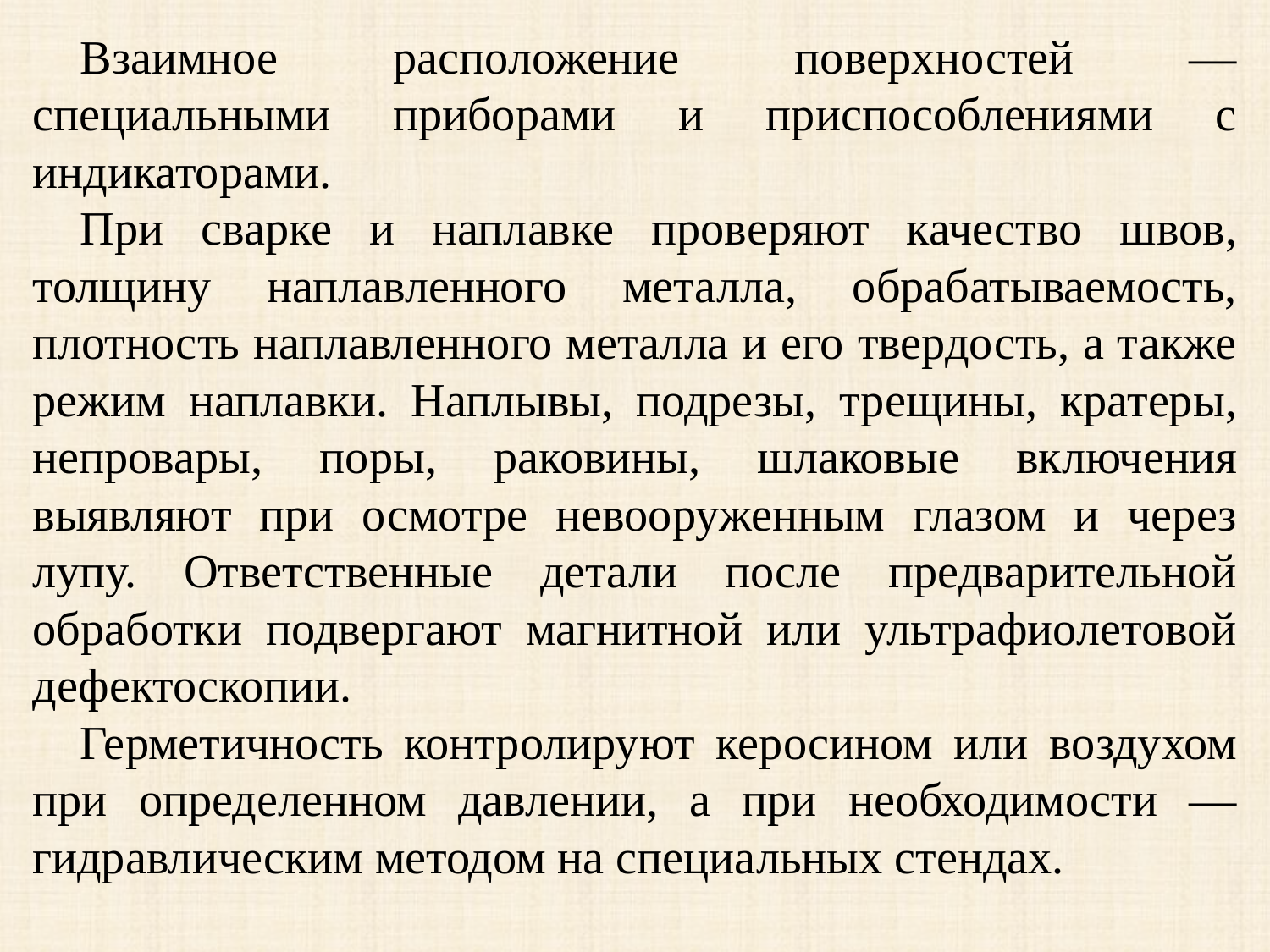

Взаимное расположение поверхностей — специальными приборами и приспособлениями с индикаторами.
При сварке и наплавке проверяют качество швов, толщину наплавленного металла, обрабатываемость, плотность наплавленного металла и его твердость, а также режим наплавки. Наплывы, подрезы, трещины, кратеры, непровары, поры, раковины, шлаковые включения выявляют при осмотре невооруженным глазом и через лупу. Ответственные детали после предварительной обработки подвергают магнитной или ультрафиолетовой дефектоскопии.
Герметичность контролируют керосином или воздухом при определенном давлении, а при необходимости — гидравлическим методом на специальных стендах.